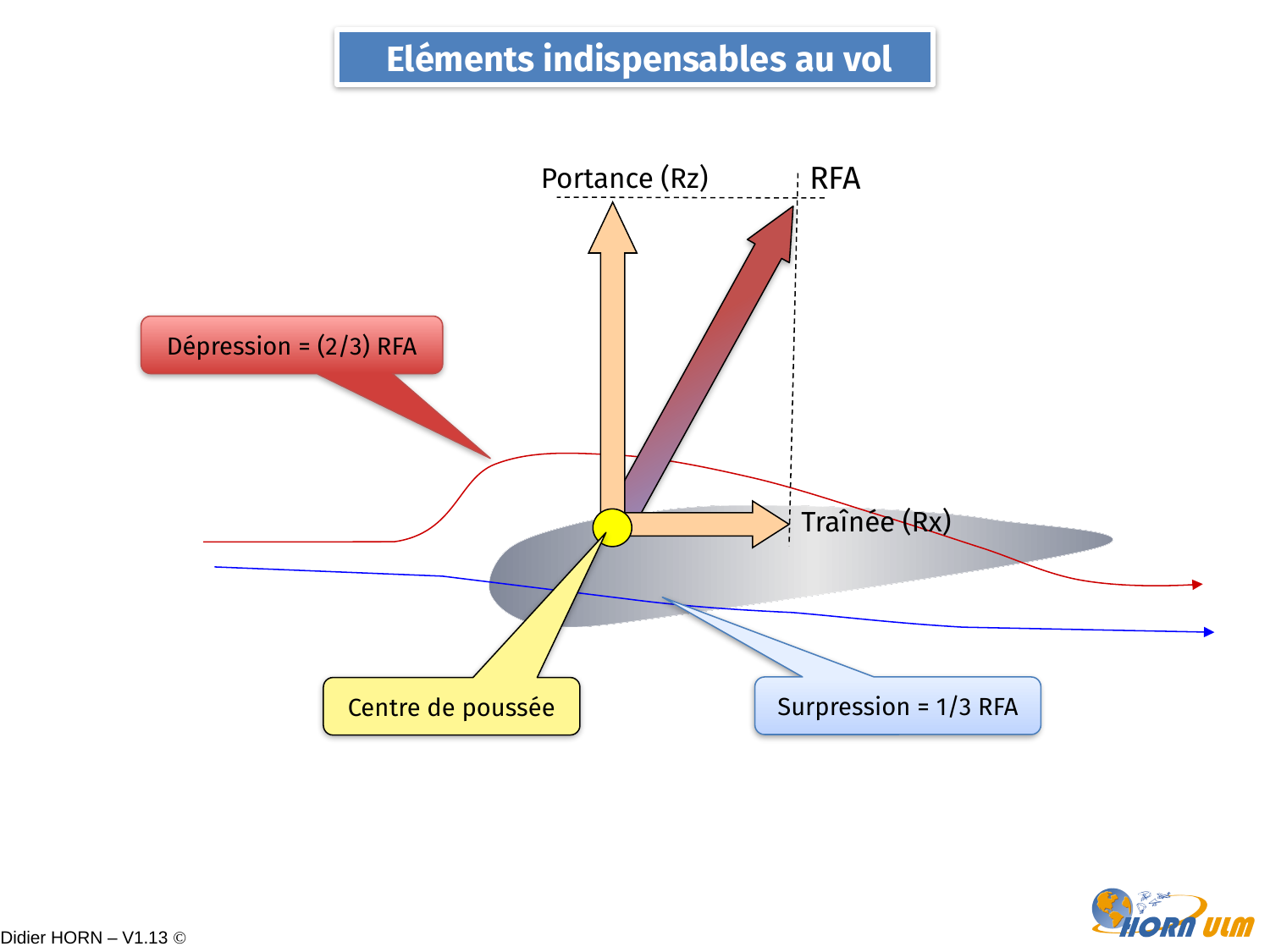

Eléments indispensables au vol
RFA
Portance (Rz)

Dépression = (2/3) RFA

Traînée (Rx)

Surpression = 1/3 RFA
Centre de poussée